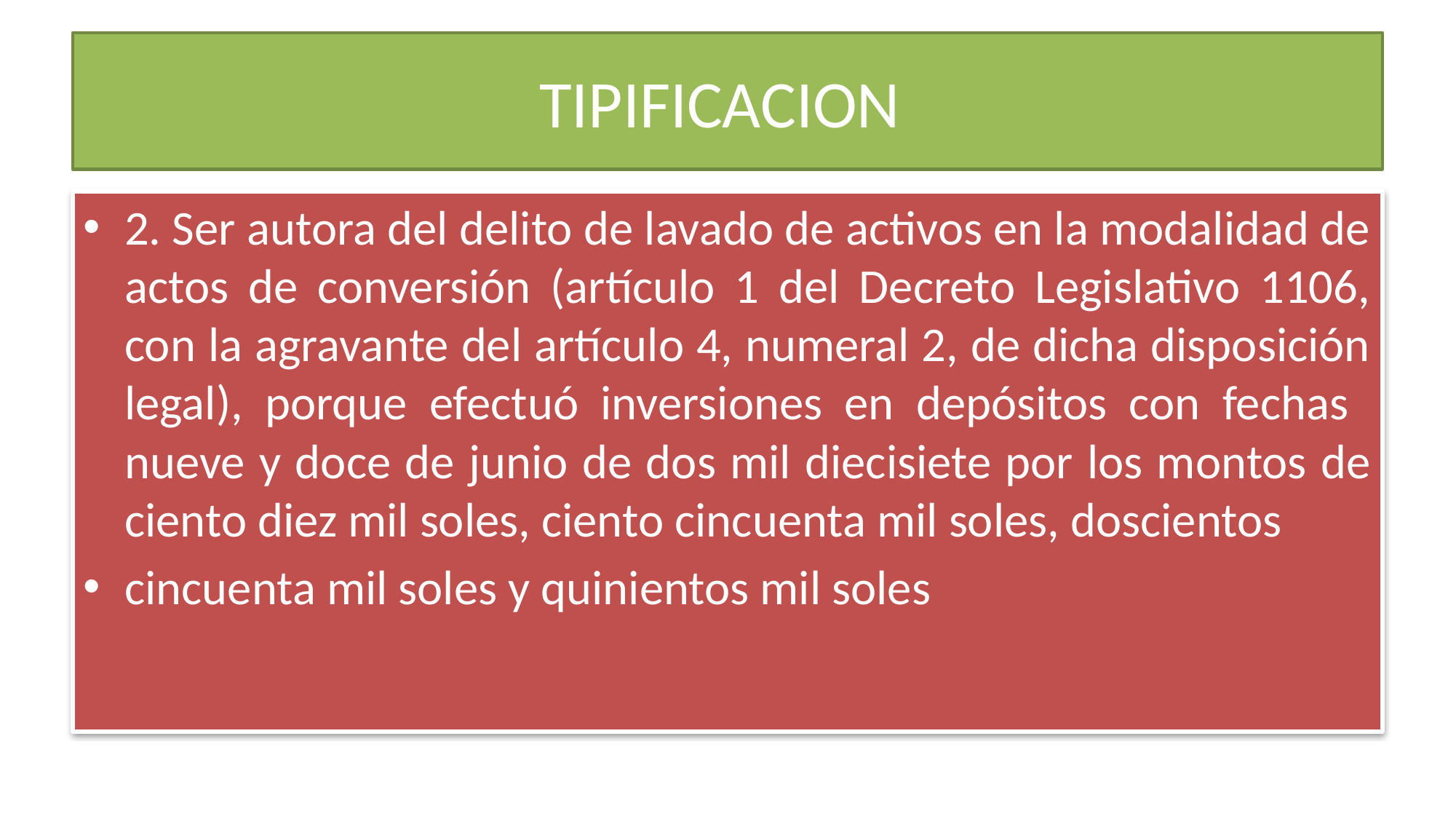

# TIPIFICACION
2. Ser autora del delito de lavado de activos en la modalidad de actos de conversión (artículo 1 del Decreto Legislativo 1106, con la agravante del artículo 4, numeral 2, de dicha disposición legal), porque efectuó inversiones en depósitos con fechas  nueve y doce de junio de dos mil diecisiete por los montos de ciento diez mil soles, ciento cincuenta mil soles, doscientos
cincuenta mil soles y quinientos mil soles